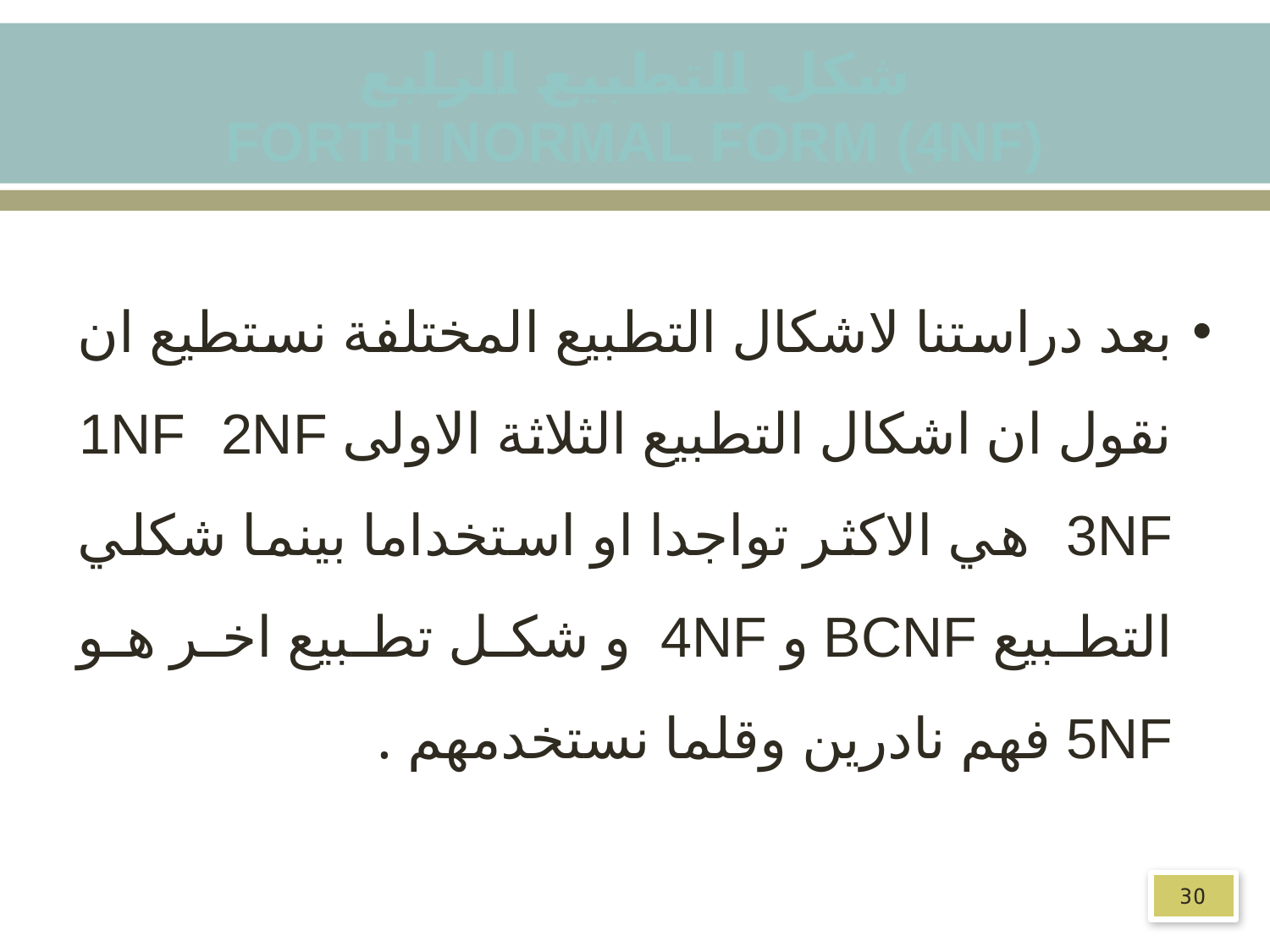

شكل التطبيع الرابع
Forth Normal Form (4nf)
بعد دراستنا لاشكال التطبيع المختلفة نستطيع ان نقول ان اشكال التطبيع الثلاثة الاولى 1NF  2NF  3NF هي الاكثر تواجدا او استخداما بينما شكلي التطبيع BCNF و 4NF  و شكل تطبيع اخر هو 5NF فهم نادرين وقلما نستخدمهم .

30